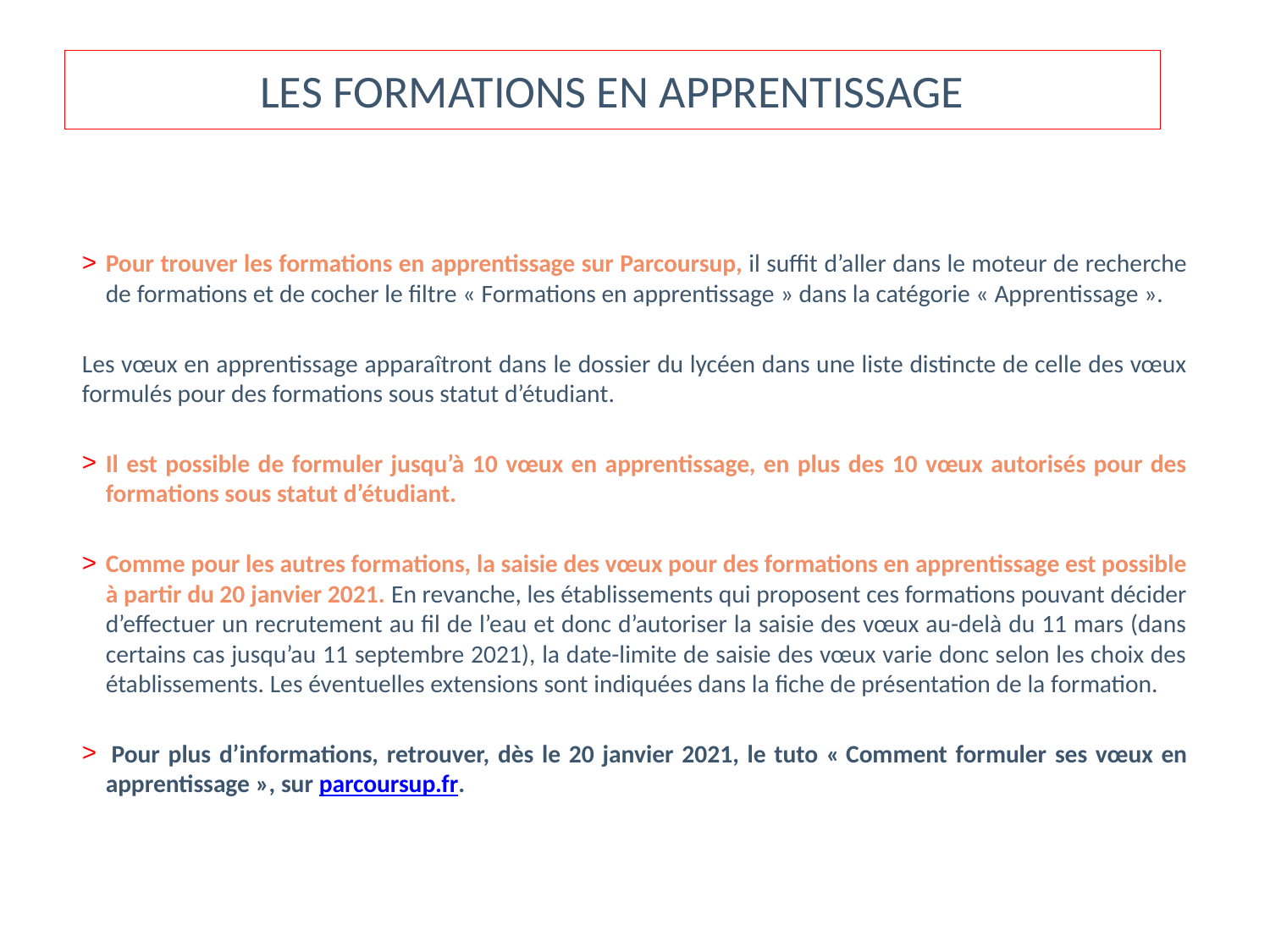

LES formations en apprentissage

Pour trouver les formations en apprentissage sur Parcoursup, il suffit d’aller dans le moteur de recherche de formations et de cocher le filtre « Formations en apprentissage » dans la catégorie « Apprentissage ».

Les vœux en apprentissage apparaîtront dans le dossier du lycéen dans une liste distincte de celle des vœux formulés pour des formations sous statut d’étudiant.

Il est possible de formuler jusqu’à 10 vœux en apprentissage, en plus des 10 vœux autorisés pour des formations sous statut d’étudiant.

Comme pour les autres formations, la saisie des vœux pour des formations en apprentissage est possible à partir du 20 janvier 2021. En revanche, les établissements qui proposent ces formations pouvant décider d’effectuer un recrutement au fil de l’eau et donc d’autoriser la saisie des vœux au-delà du 11 mars (dans certains cas jusqu’au 11 septembre 2021), la date-limite de saisie des vœux varie donc selon les choix des établissements. Les éventuelles extensions sont indiquées dans la fiche de présentation de la formation.

 Pour plus d’informations, retrouver, dès le 20 janvier 2021, le tuto « Comment formuler ses vœux en apprentissage », sur parcoursup.fr.

17